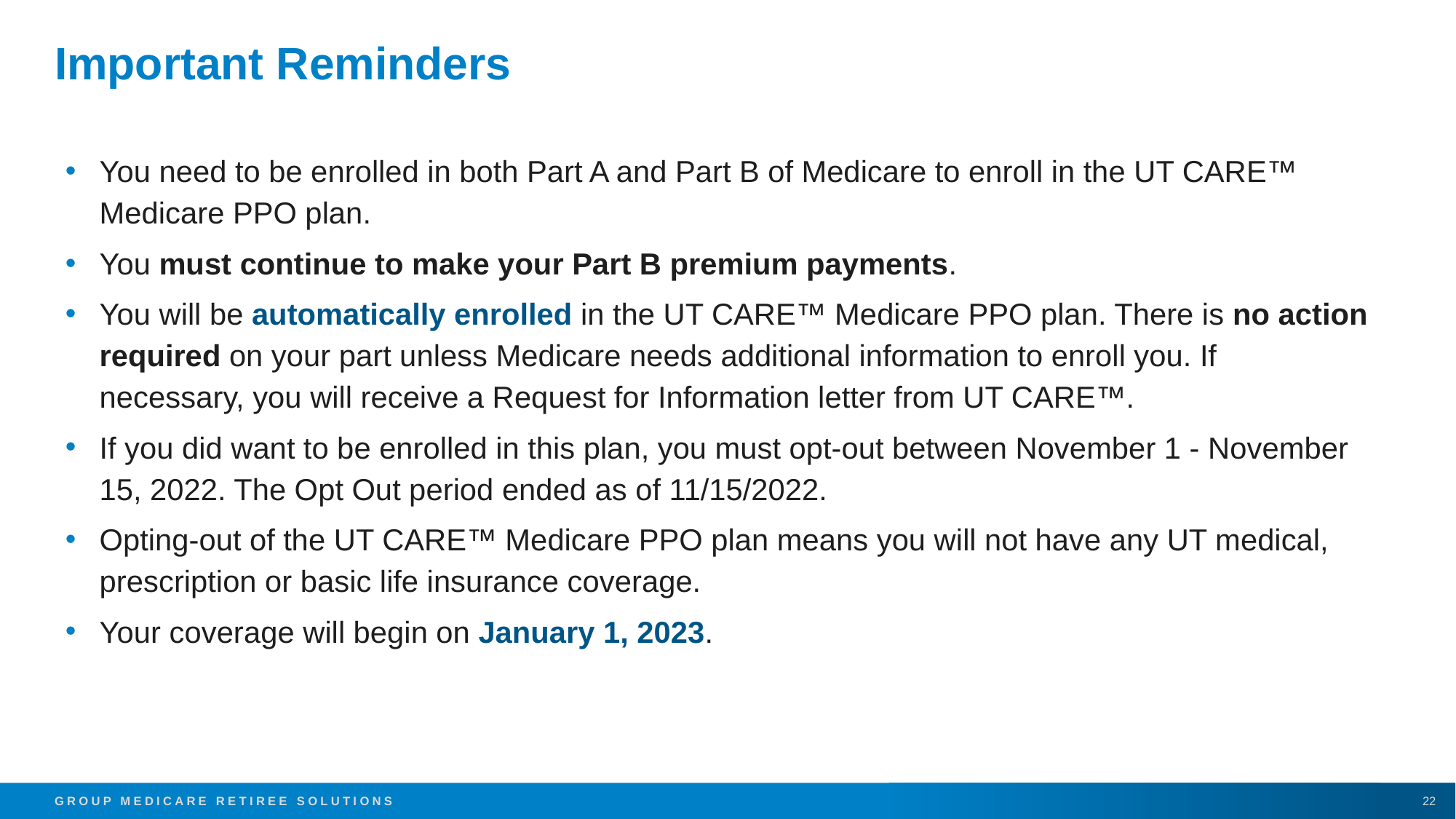

# Important Reminders
You need to be enrolled in both Part A and Part B of Medicare to enroll in the UT CARE™ Medicare PPO plan.
You must continue to make your Part B premium payments.
You will be automatically enrolled in the UT CARE™ Medicare PPO plan. There is no action required on your part unless Medicare needs additional information to enroll you. If necessary, you will receive a Request for Information letter from UT CARE™.
If you did want to be enrolled in this plan, you must opt-out between November 1 - November 15, 2022. The Opt Out period ended as of 11/15/2022.
Opting-out of the UT CARE™ Medicare PPO plan means you will not have any UT medical, prescription or basic life insurance coverage.
Your coverage will begin on January 1, 2023.
22